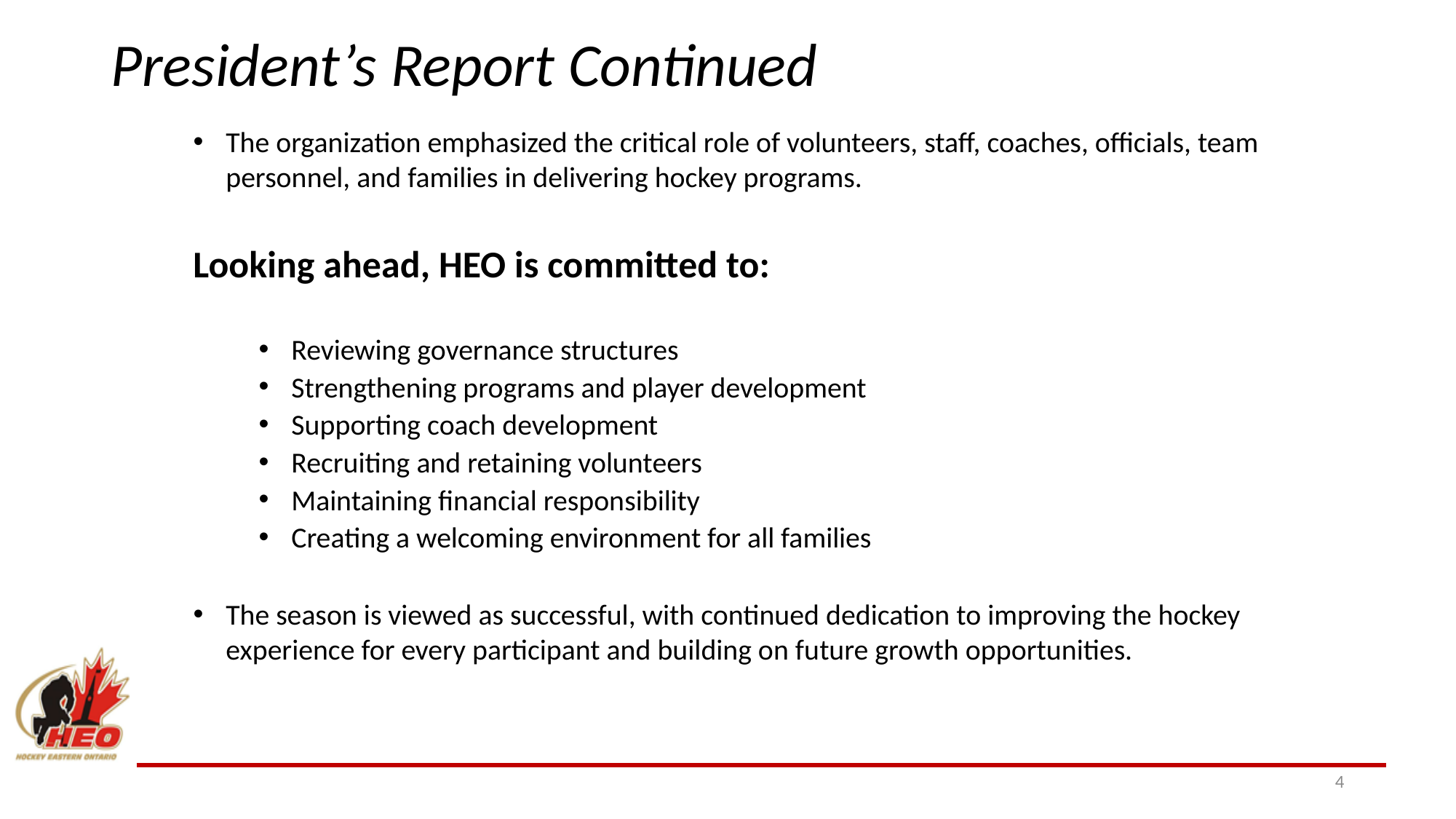

# President’s Report Continued

The organization emphasized the critical role of volunteers, staff, coaches, officials, team personnel, and families in delivering hockey programs.

Looking ahead, HEO is committed to:

Reviewing governance structures
Strengthening programs and player development
Supporting coach development
Recruiting and retaining volunteers
Maintaining financial responsibility
Creating a welcoming environment for all families

The season is viewed as successful, with continued dedication to improving the hockey experience for every participant and building on future growth opportunities.

4